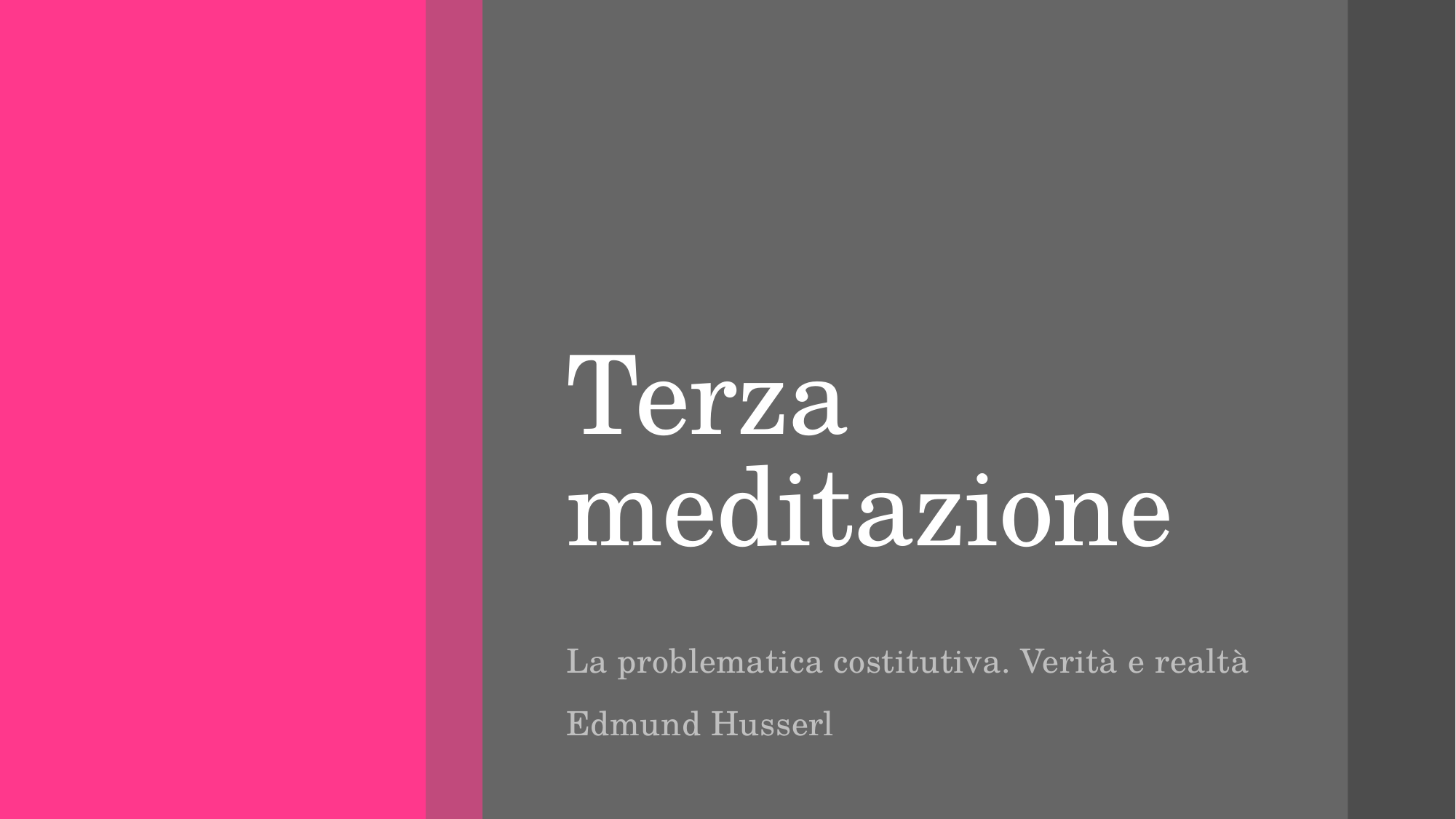

# Terza meditazione

La problematica costitutiva. Verità e realtà
Edmund Husserl